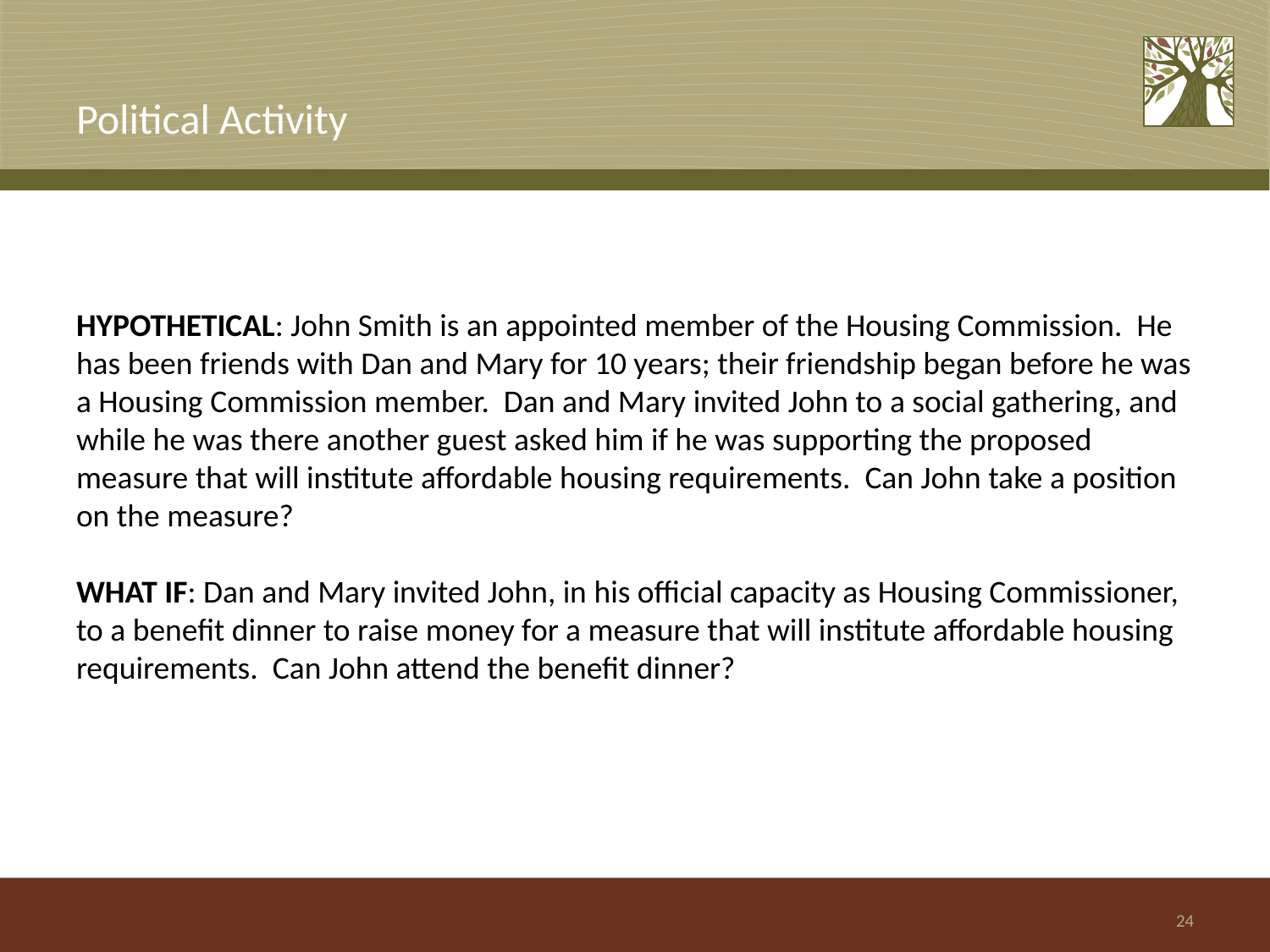

# Political Activity

HYPOTHETICAL: John Smith is an appointed member of the Housing Commission.  He has been friends with Dan and Mary for 10 years; their friendship began before he was a Housing Commission member.  Dan and Mary invited John to a social gathering, and while he was there another guest asked him if he was supporting the proposed measure that will institute affordable housing requirements.  Can John take a position on the measure?

WHAT IF: Dan and Mary invited John, in his official capacity as Housing Commissioner, to a benefit dinner to raise money for a measure that will institute affordable housing requirements.  Can John attend the benefit dinner?